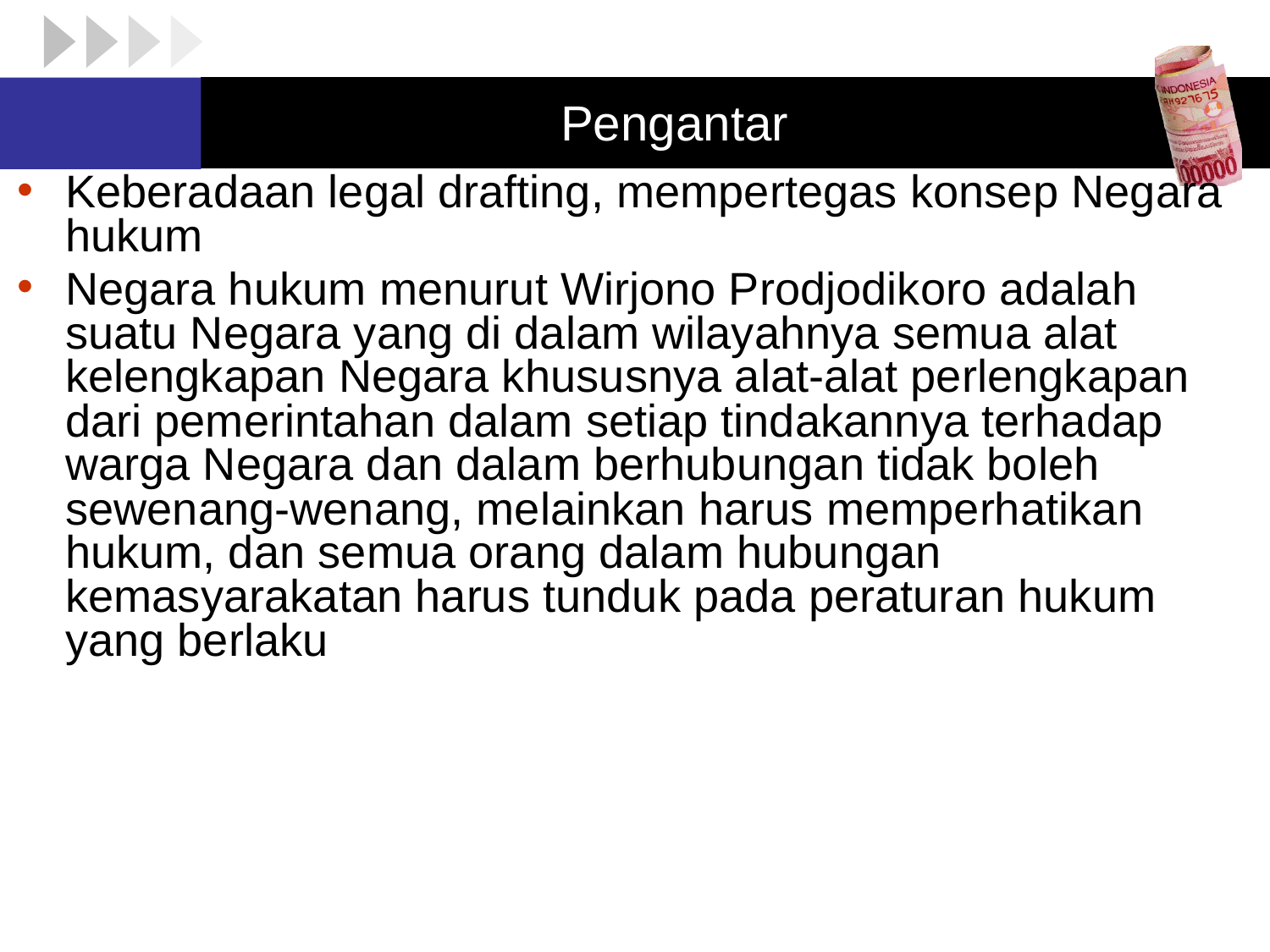

# Pengantar
Keberadaan legal drafting, mempertegas konsep Negara hukum
Negara hukum menurut Wirjono Prodjodikoro adalah suatu Negara yang di dalam wilayahnya semua alat kelengkapan Negara khususnya alat-alat perlengkapan dari pemerintahan dalam setiap tindakannya terhadap warga Negara dan dalam berhubungan tidak boleh sewenang-wenang, melainkan harus memperhatikan hukum, dan semua orang dalam hubungan kemasyarakatan harus tunduk pada peraturan hukum yang berlaku